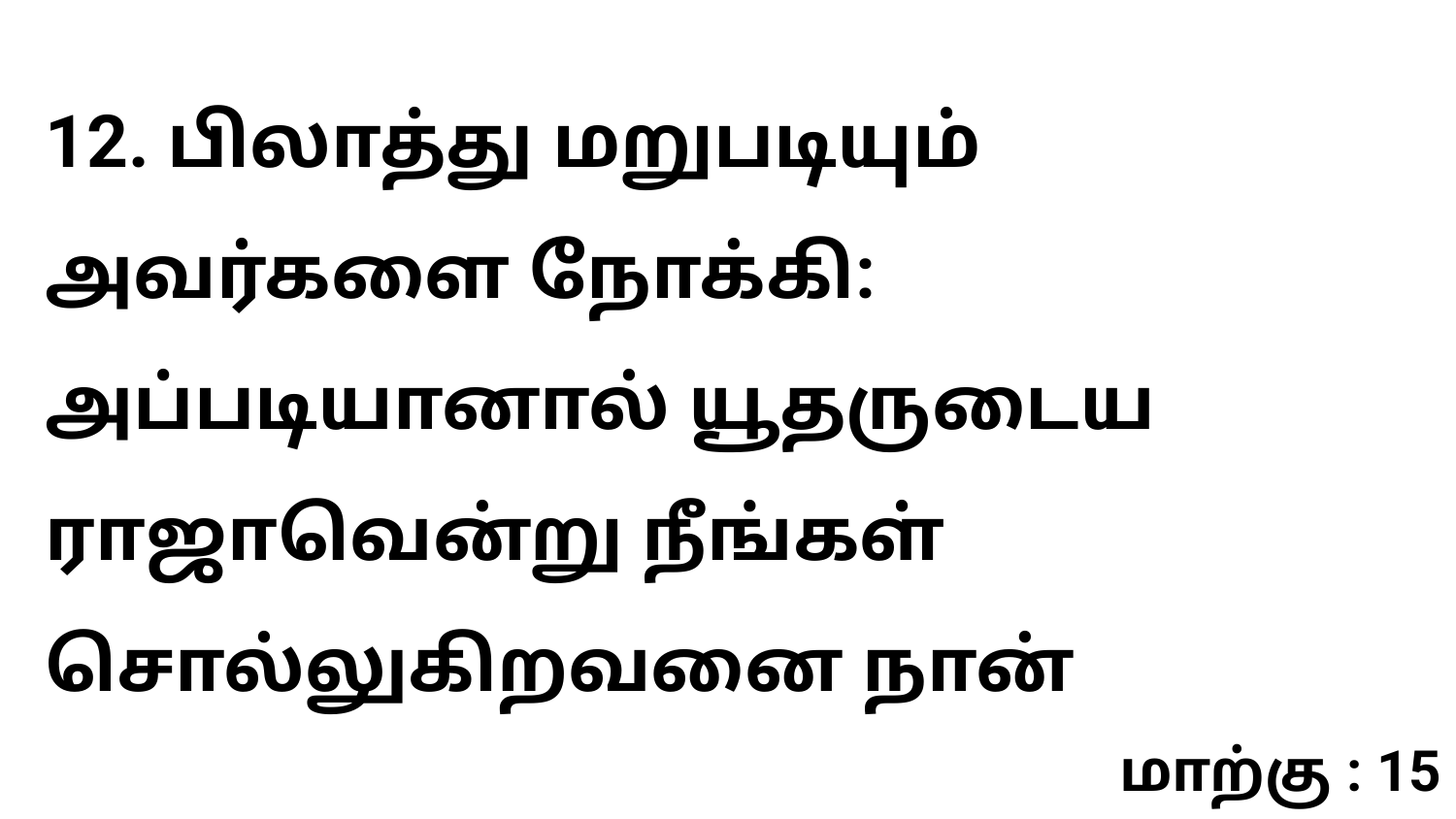

12. பிலாத்து மறுபடியும் அவர்களை நோக்கி: அப்படியானால் யூதருடைய ராஜாவென்று நீங்கள் சொல்லுகிறவனை நான்
மாற்கு : 15